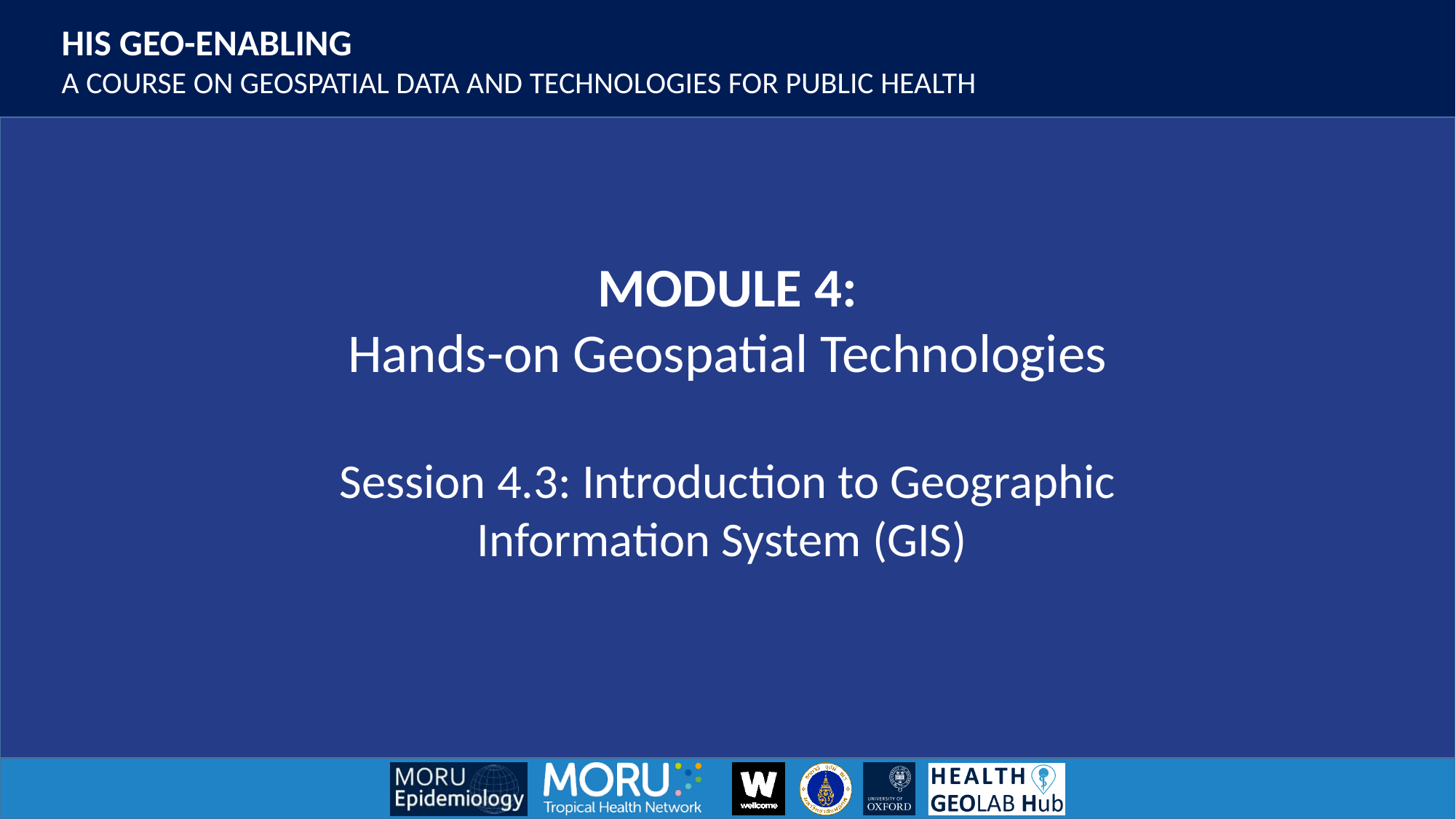

Session 4.3: Introduction to Geographic Information System (GIS)